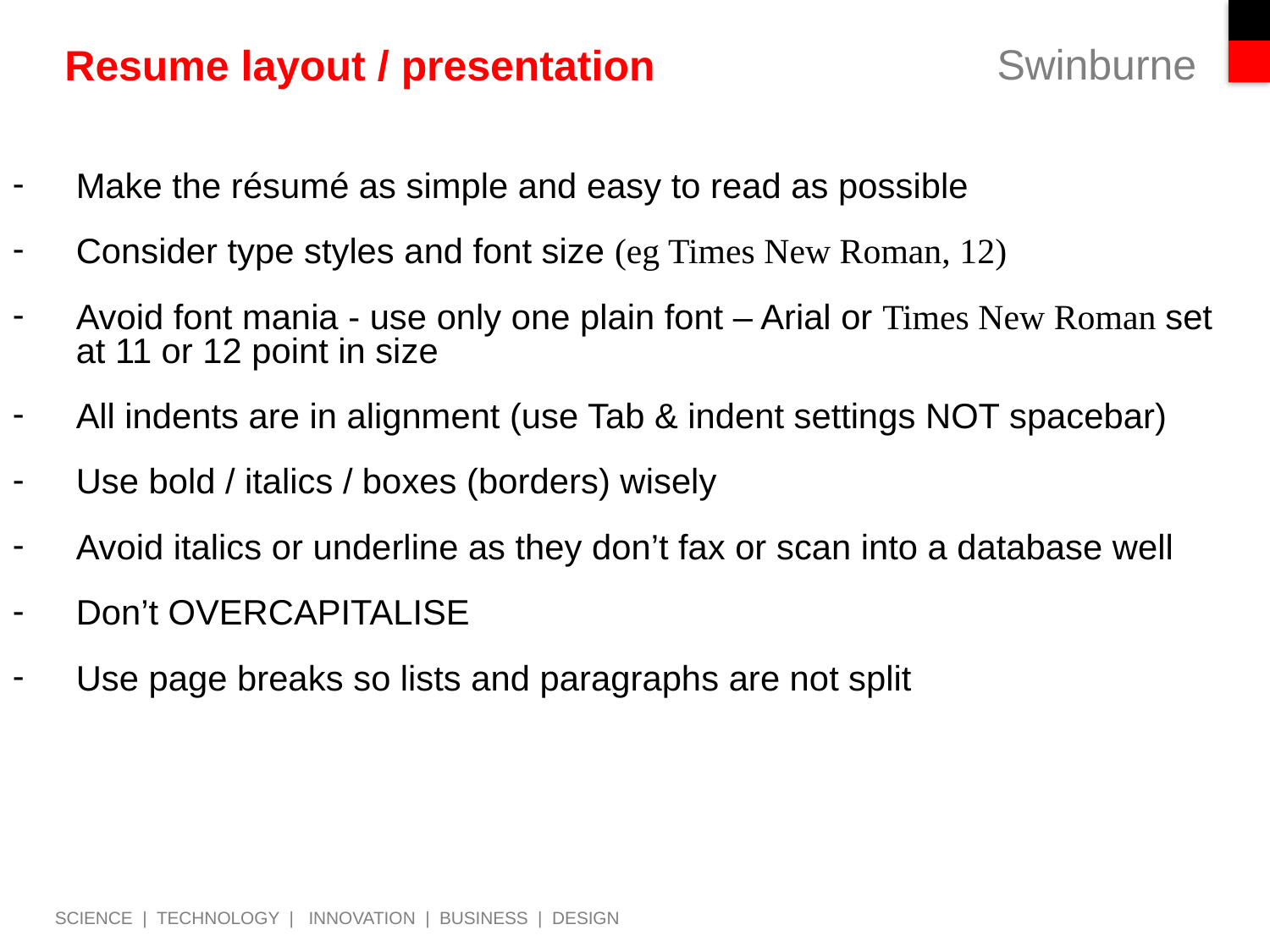

# Resume layout / presentation
Make the résumé as simple and easy to read as possible
Consider type styles and font size (eg Times New Roman, 12)
Avoid font mania - use only one plain font – Arial or Times New Roman set at 11 or 12 point in size
All indents are in alignment (use Tab & indent settings NOT spacebar)
Use bold / italics / boxes (borders) wisely
Avoid italics or underline as they don’t fax or scan into a database well
Don’t OVERCAPITALISE
Use page breaks so lists and paragraphs are not split